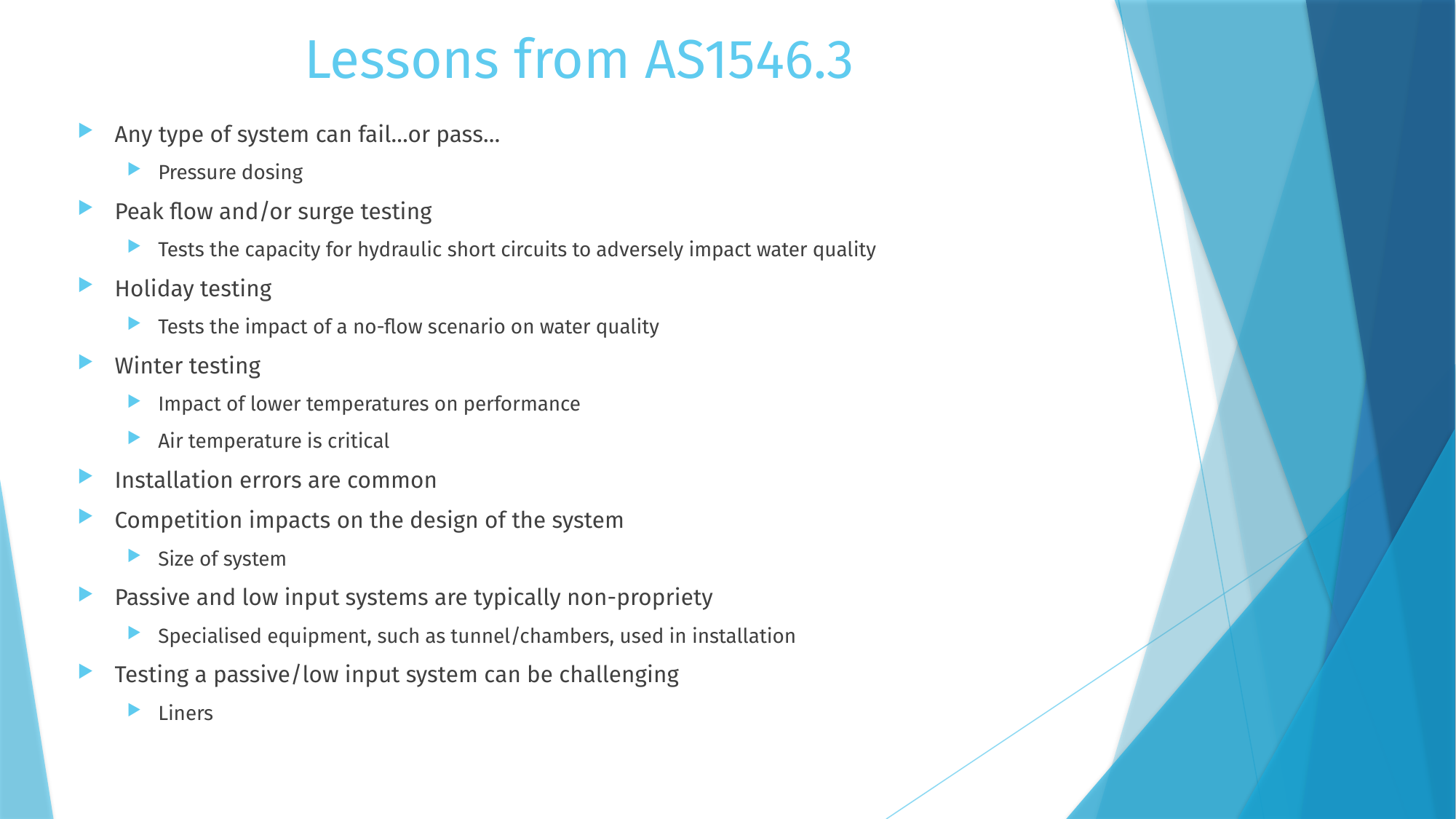

# Lessons from AS1546.3
Any type of system can fail…or pass…
Pressure dosing
Peak flow and/or surge testing
Tests the capacity for hydraulic short circuits to adversely impact water quality
Holiday testing
Tests the impact of a no-flow scenario on water quality
Winter testing
Impact of lower temperatures on performance
Air temperature is critical
Installation errors are common
Competition impacts on the design of the system
Size of system
Passive and low input systems are typically non-propriety
Specialised equipment, such as tunnel/chambers, used in installation
Testing a passive/low input system can be challenging
Liners